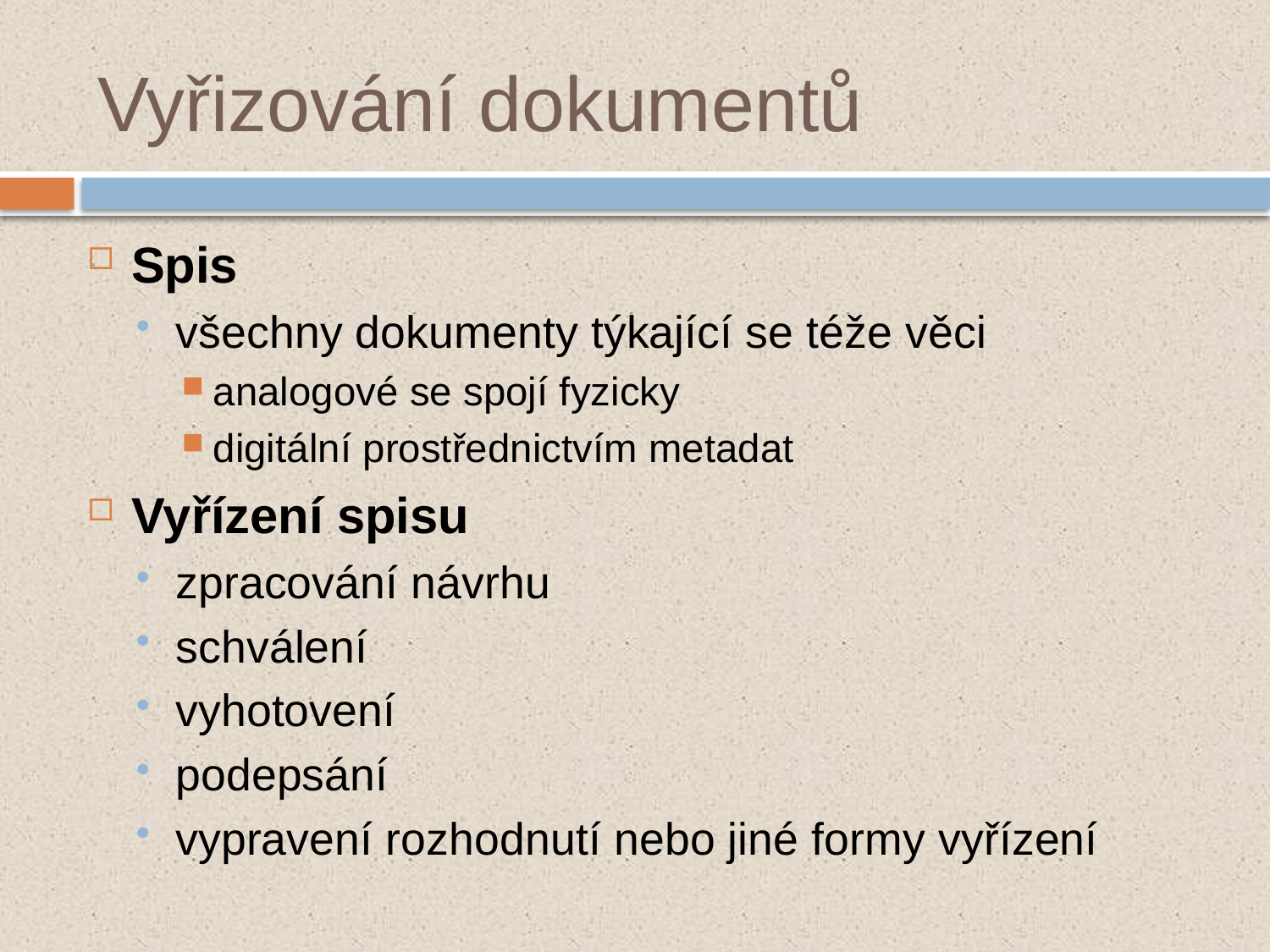

# Vyřizování dokumentů
Spis
všechny dokumenty týkající se téže věci
analogové se spojí fyzicky
digitální prostřednictvím metadat
Vyřízení spisu
zpracování návrhu
schválení
vyhotovení
podepsání
vypravení rozhodnutí nebo jiné formy vyřízení